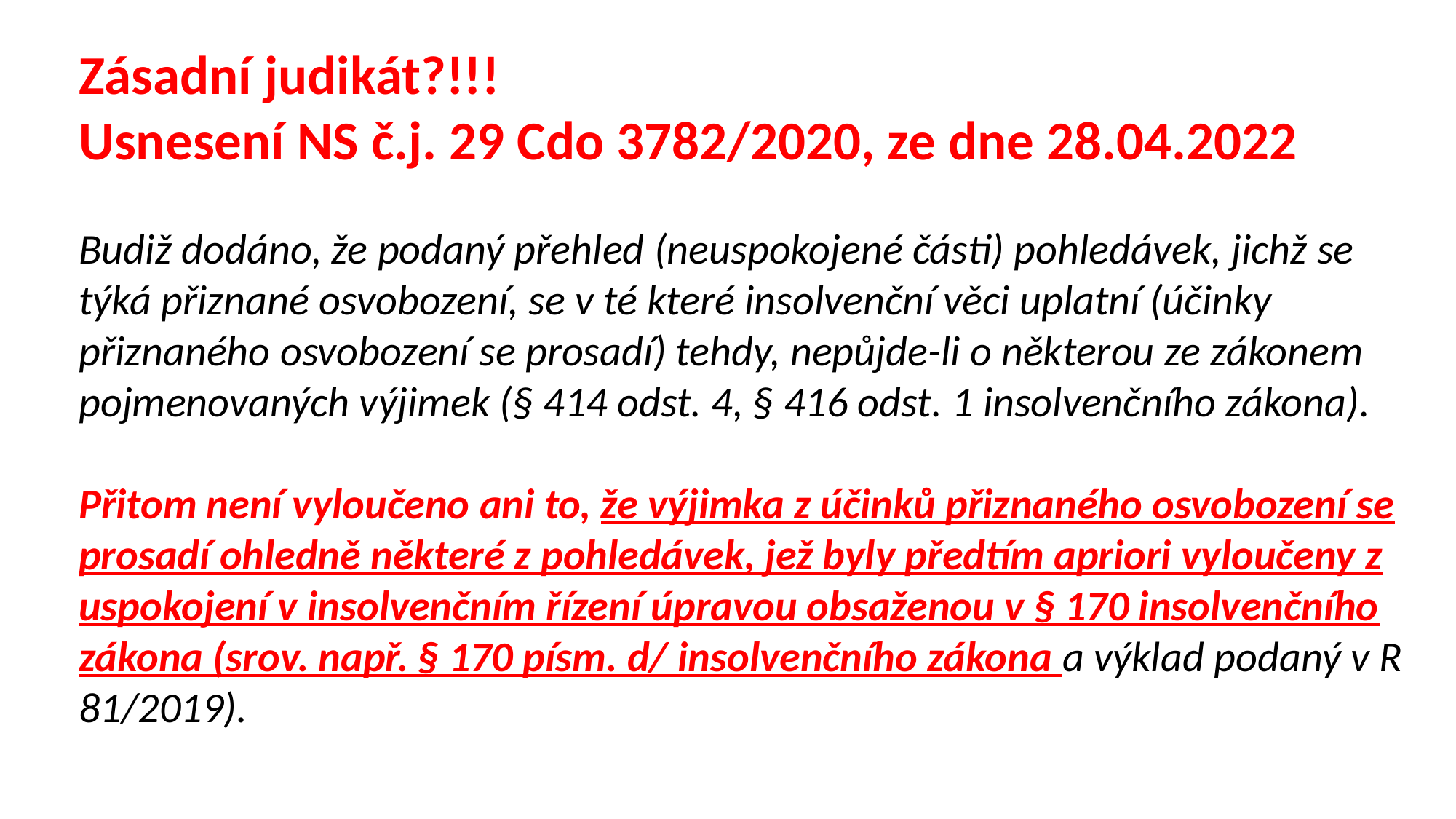

Zásadní judikát?!!!
Usnesení NS č.j. 29 Cdo 3782/2020, ze dne 28.04.2022

Budiž dodáno, že podaný přehled (neuspokojené části) pohledávek, jichž se týká přiznané osvobození, se v té které insolvenční věci uplatní (účinky přiznaného osvobození se prosadí) tehdy, nepůjde-li o některou ze zákonem pojmenovaných výjimek (§ 414 odst. 4, § 416 odst. 1 insolvenčního zákona).

Přitom není vyloučeno ani to, že výjimka z účinků přiznaného osvobození se prosadí ohledně některé z pohledávek, jež byly předtím apriori vyloučeny z uspokojení v insolvenčním řízení úpravou obsaženou v § 170 insolvenčního zákona (srov. např. § 170 písm. d/ insolvenčního zákona a výklad podaný v R 81/2019).